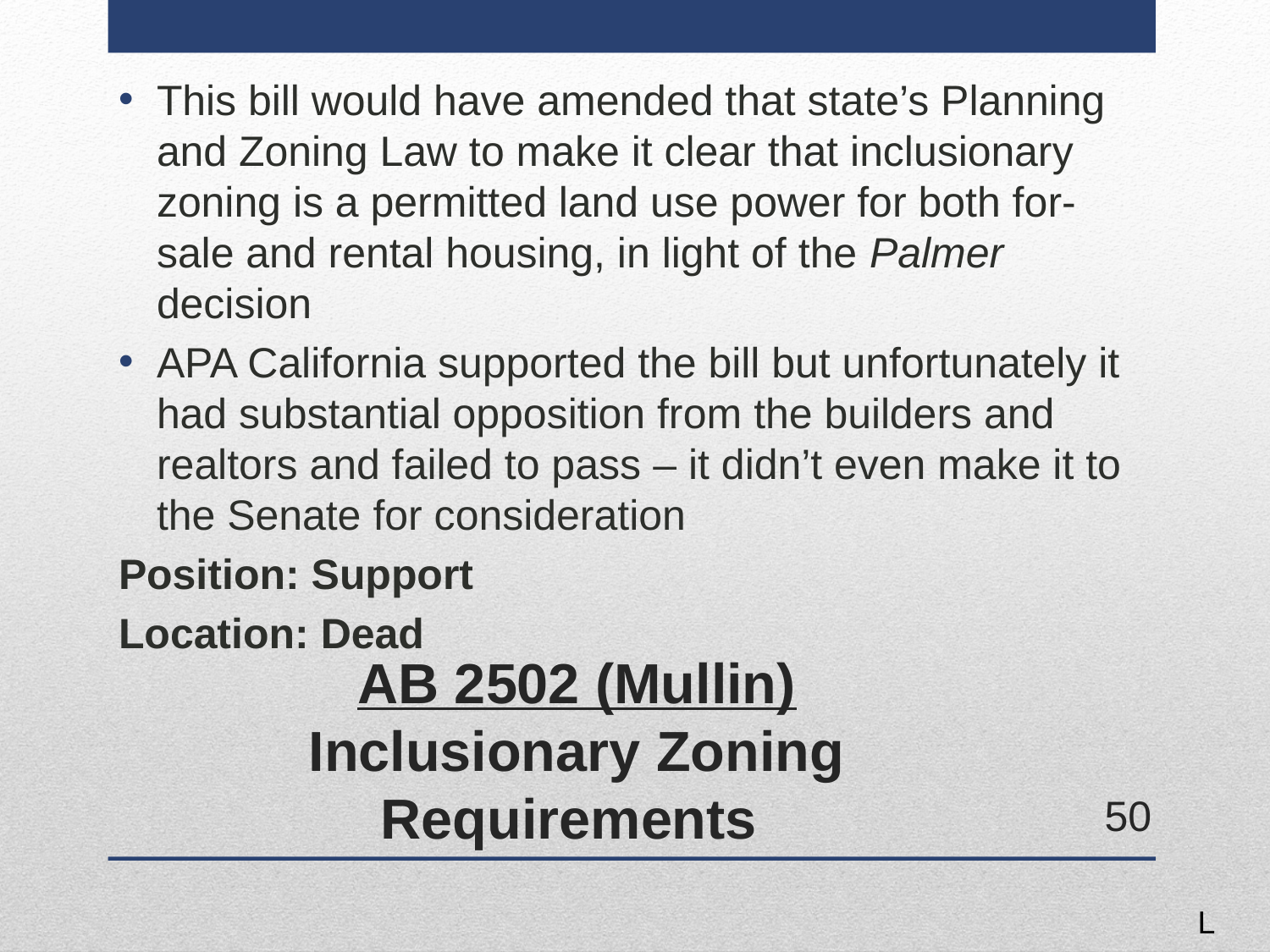

This bill would have amended that state’s Planning and Zoning Law to make it clear that inclusionary zoning is a permitted land use power for both for-sale and rental housing, in light of the Palmer decision
APA California supported the bill but unfortunately it had substantial opposition from the builders and realtors and failed to pass – it didn’t even make it to the Senate for consideration
Position: Support
Location: Dead
# AB 2502 (Mullin) Inclusionary Zoning Requirements
50
L